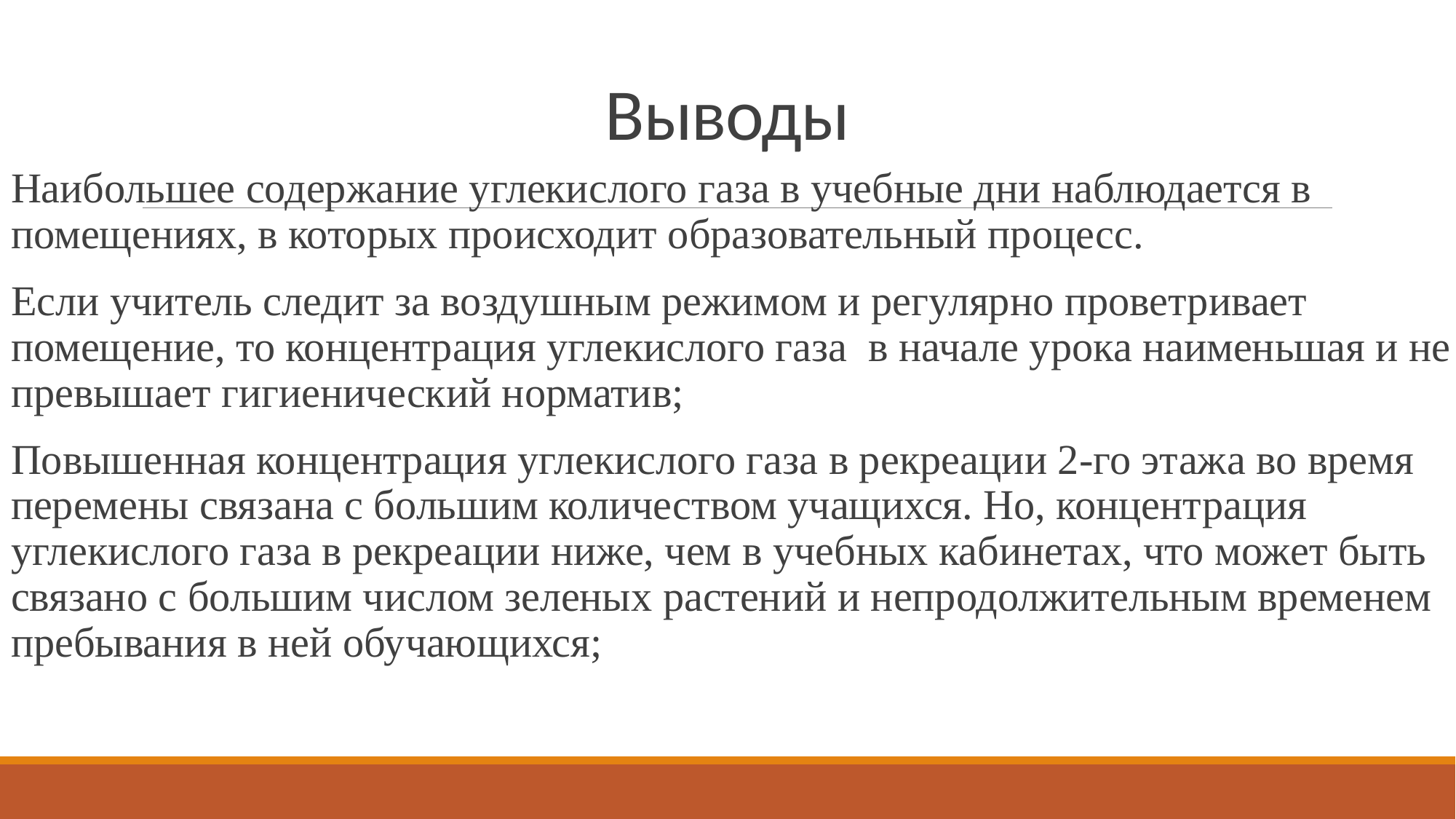

# Выводы
Наибольшее содержание углекислого газа в учебные дни наблюдается в помещениях, в которых происходит образовательный процесс.
Если учитель следит за воздушным режимом и регулярно проветривает помещение, то концентрация углекислого газа  в начале урока наименьшая и не превышает гигиенический норматив;
Повышенная концентрация углекислого газа в рекреации 2-го этажа во время перемены связана с большим количеством учащихся. Но, концентрация углекислого газа в рекреации ниже, чем в учебных кабинетах, что может быть связано с большим числом зеленых растений и непродолжительным временем пребывания в ней обучающихся;